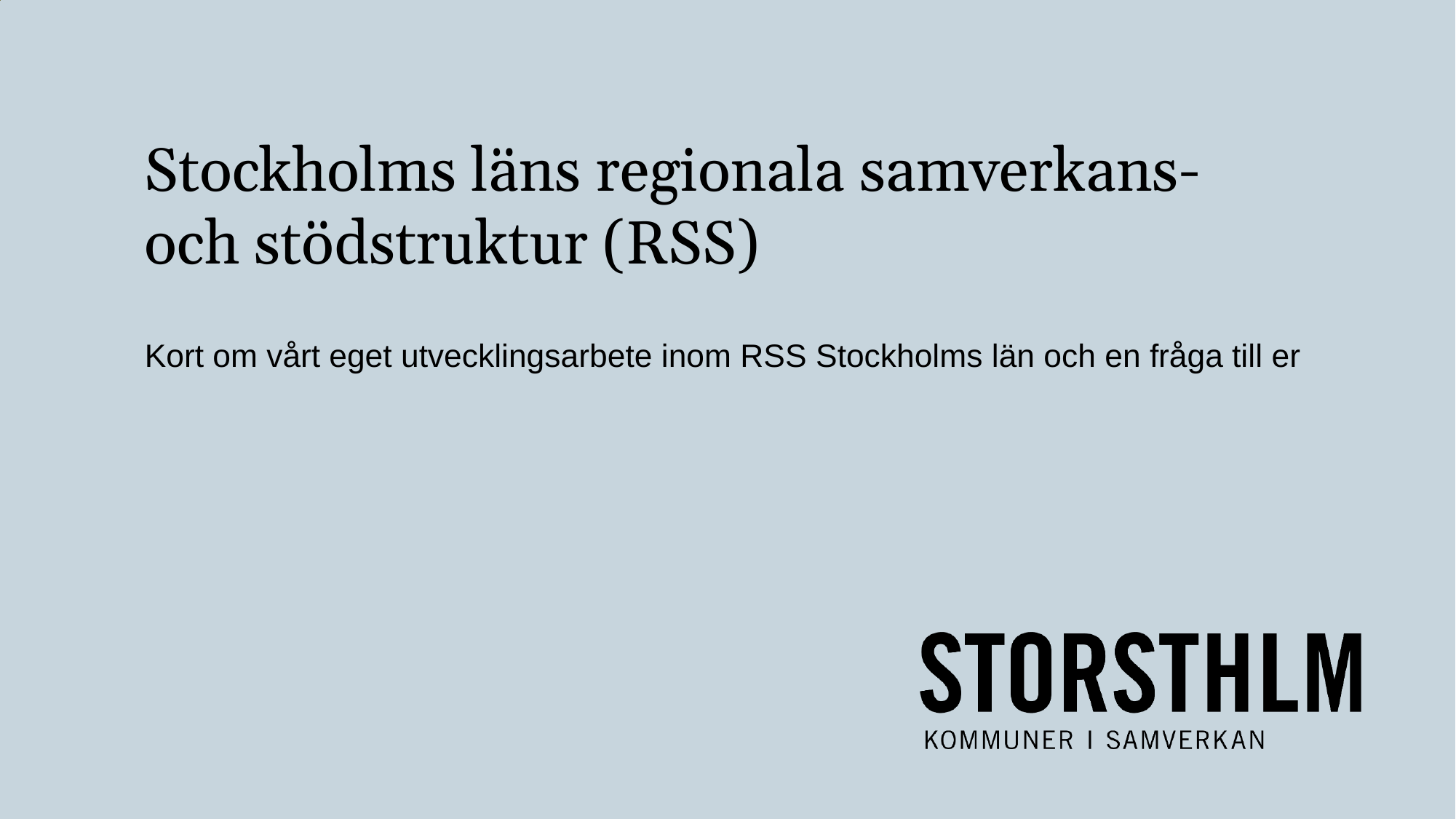

# Stockholms läns regionala samverkans- och stödstruktur (RSS)
Kort om vårt eget utvecklingsarbete inom RSS Stockholms län och en fråga till er